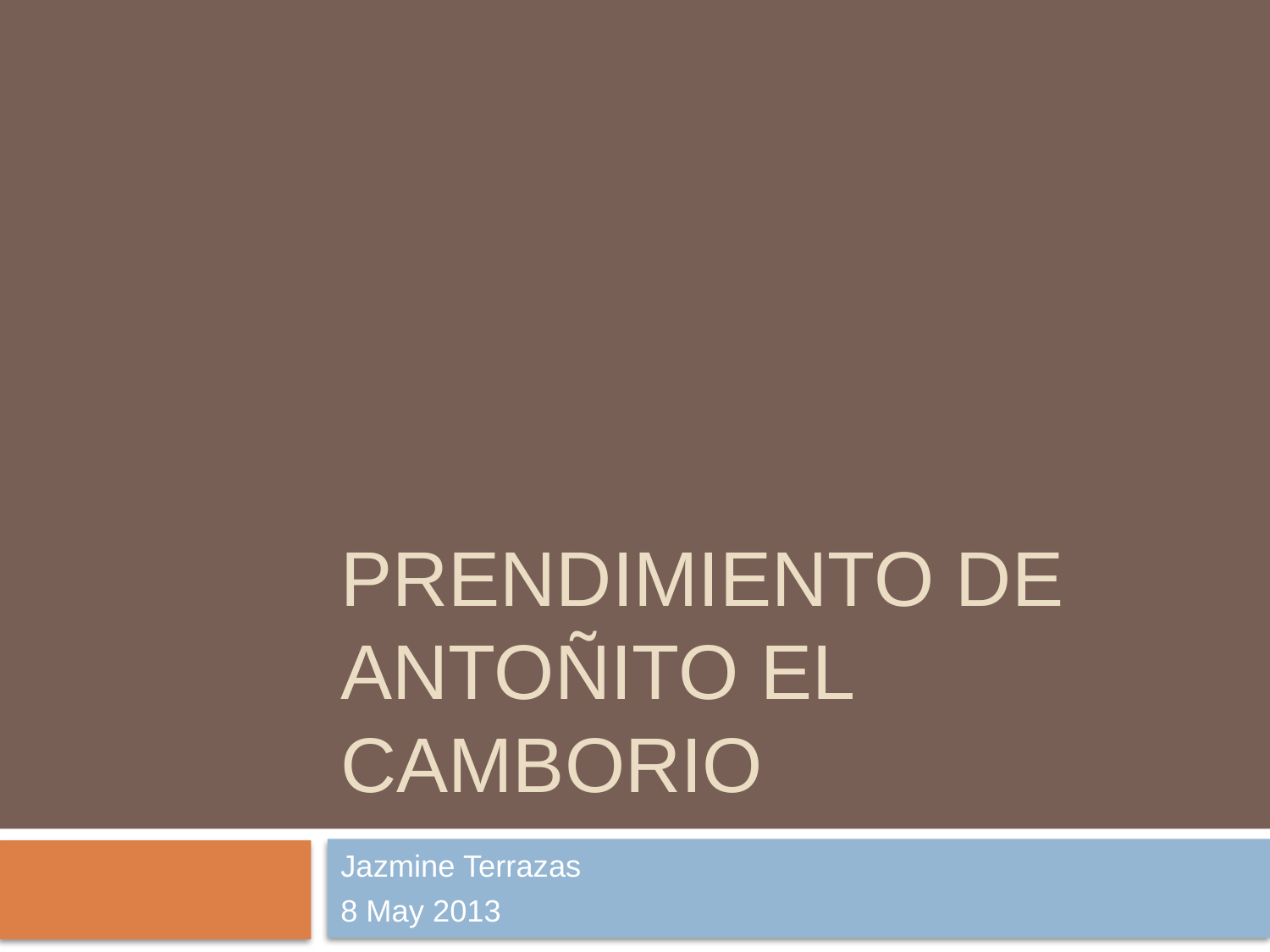

# Prendimiento de Antoñito el Camborio
Jazmine Terrazas
8 May 2013